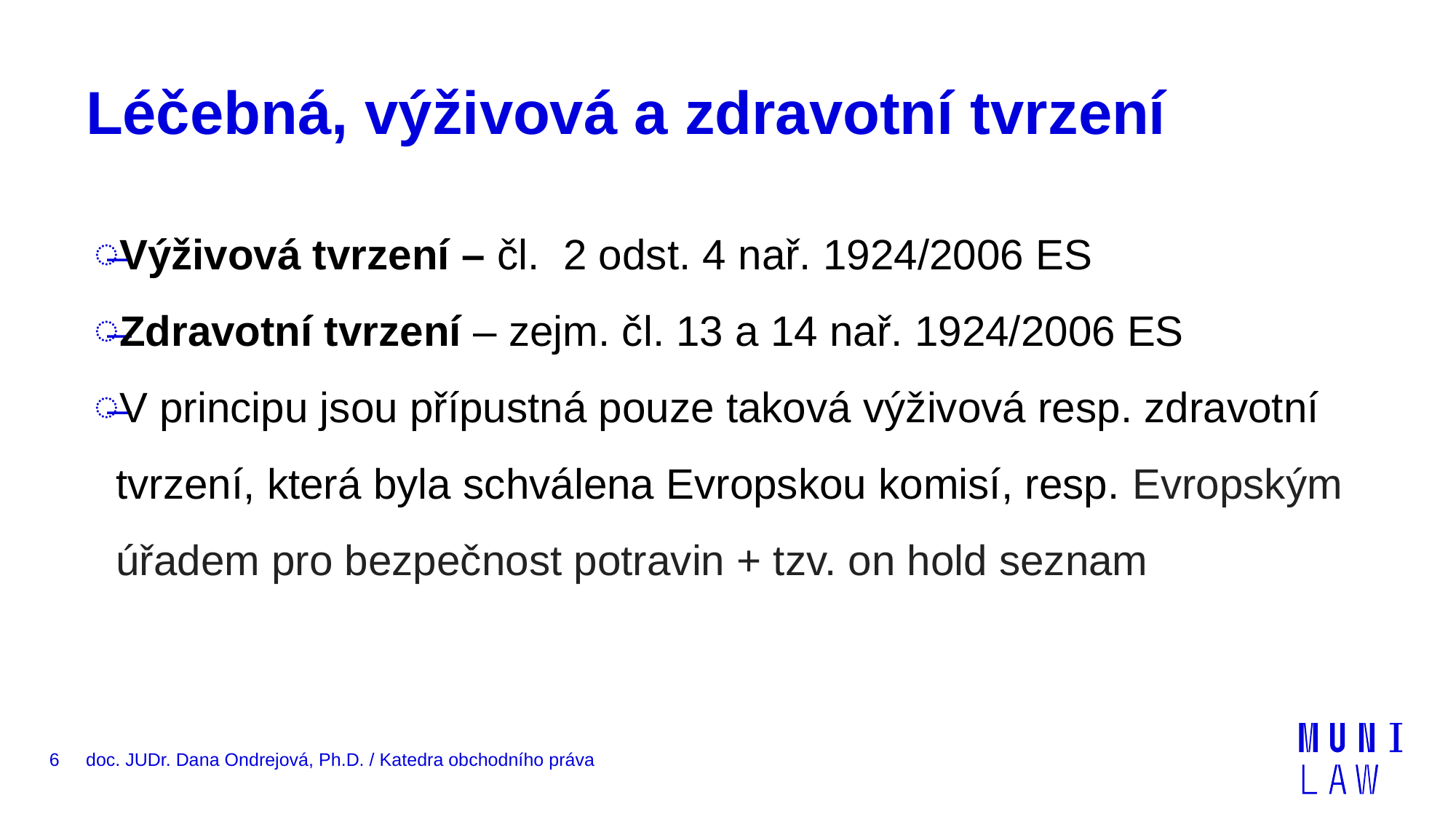

# Léčebná, výživová a zdravotní tvrzení
Výživová tvrzení – čl.  2 odst. 4 nař. 1924/2006 ES
Zdravotní tvrzení – zejm. čl. 13 a 14 nař. 1924/2006 ES
V principu jsou přípustná pouze taková výživová resp. zdravotní tvrzení, která byla schválena Evropskou komisí, resp. Evropským úřadem pro bezpečnost potravin + tzv. on hold seznam
6
doc. JUDr. Dana Ondrejová, Ph.D. / Katedra obchodního práva